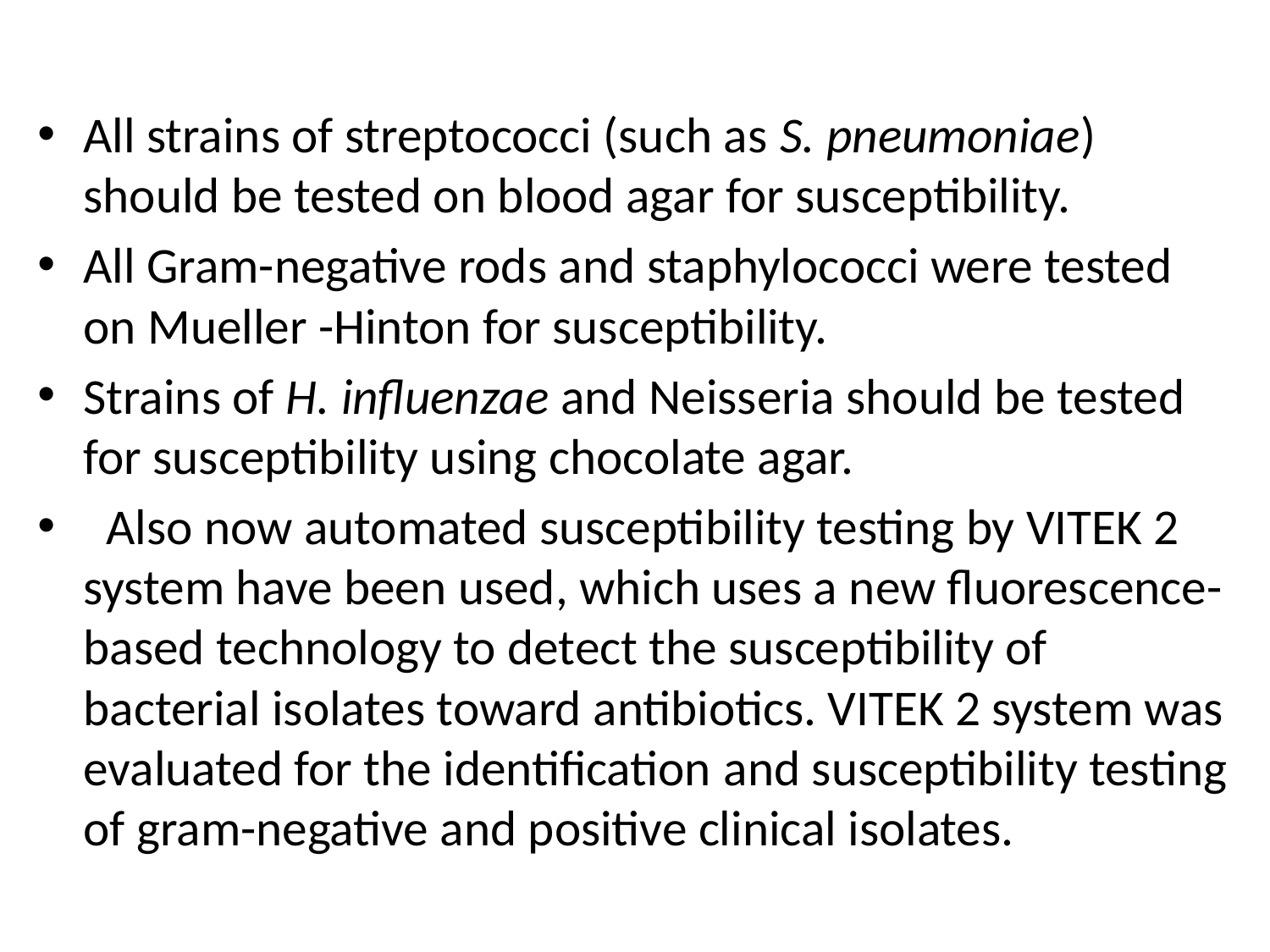

All strains of streptococci (such as S. pneumoniae) should be tested on blood agar for susceptibility.
All Gram-negative rods and staphylococci were tested on Mueller -Hinton for susceptibility.
Strains of H. influenzae and Neisseria should be tested for susceptibility using chocolate agar.
  Also now automated susceptibility testing by VITEK 2 system have been used, which uses a new fluorescence-based technology to detect the susceptibility of bacterial isolates toward antibiotics. VITEK 2 system was evaluated for the identification and susceptibility testing of gram-negative and positive clinical isolates.